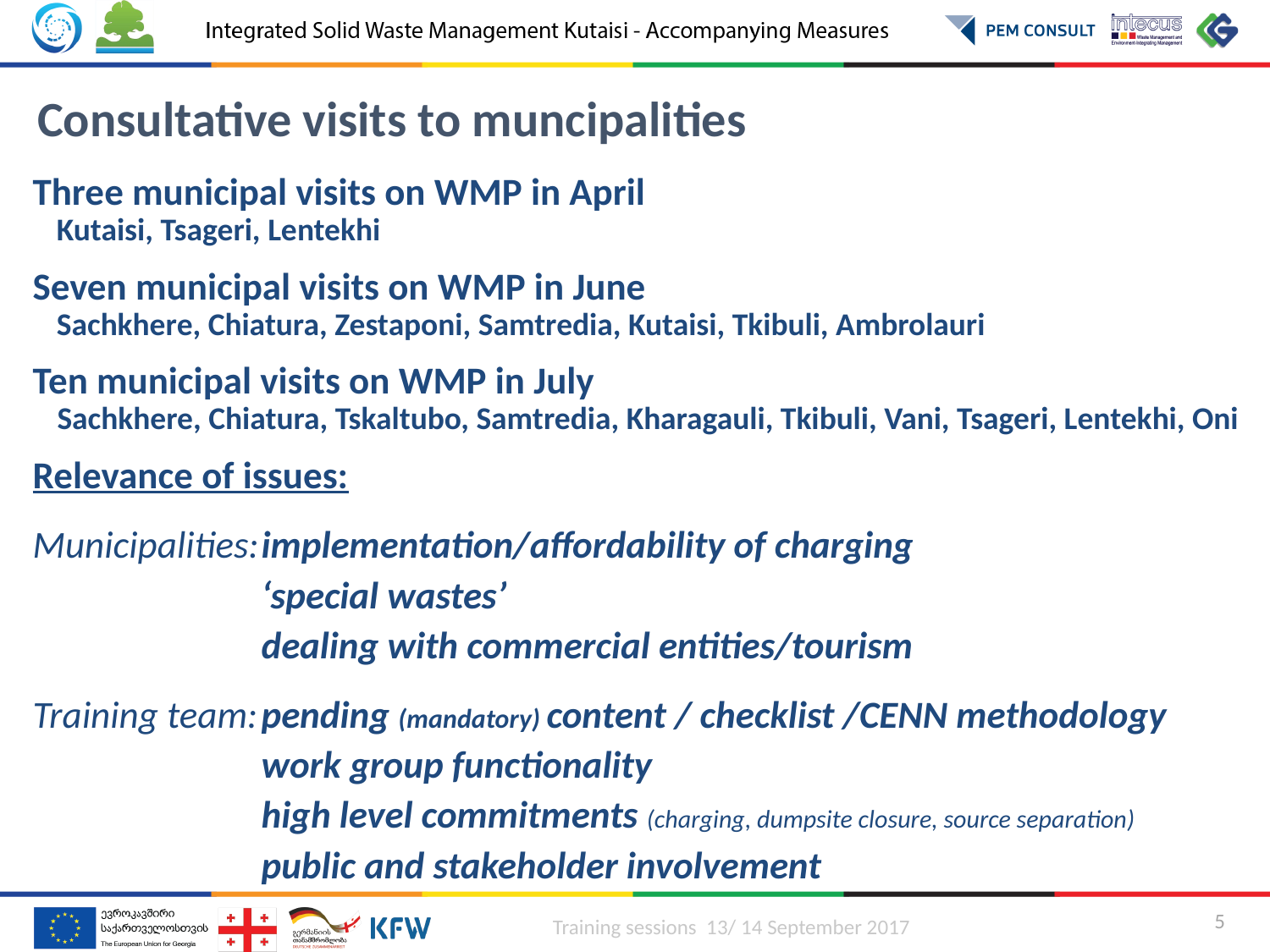

Consultative visits to muncipalities
Three municipal visits on WMP in April
Kutaisi, Tsageri, Lentekhi
Seven municipal visits on WMP in June
Sachkhere, Chiatura, Zestaponi, Samtredia, Kutaisi, Tkibuli, Ambrolauri
Ten municipal visits on WMP in July
Sachkhere, Chiatura, Tskaltubo, Samtredia, Kharagauli, Tkibuli, Vani, Tsageri, Lentekhi, Oni
Relevance of issues:
Municipalities:	implementation/affordability of charging
		‘special wastes’
		dealing with commercial entities/tourism
Training team:	pending (mandatory) content / checklist /CENN methodology
		work group functionality
		high level commitments (charging, dumpsite closure, source separation)
		public and stakeholder involvement
Training sessions  13/ 14 September 2017
5